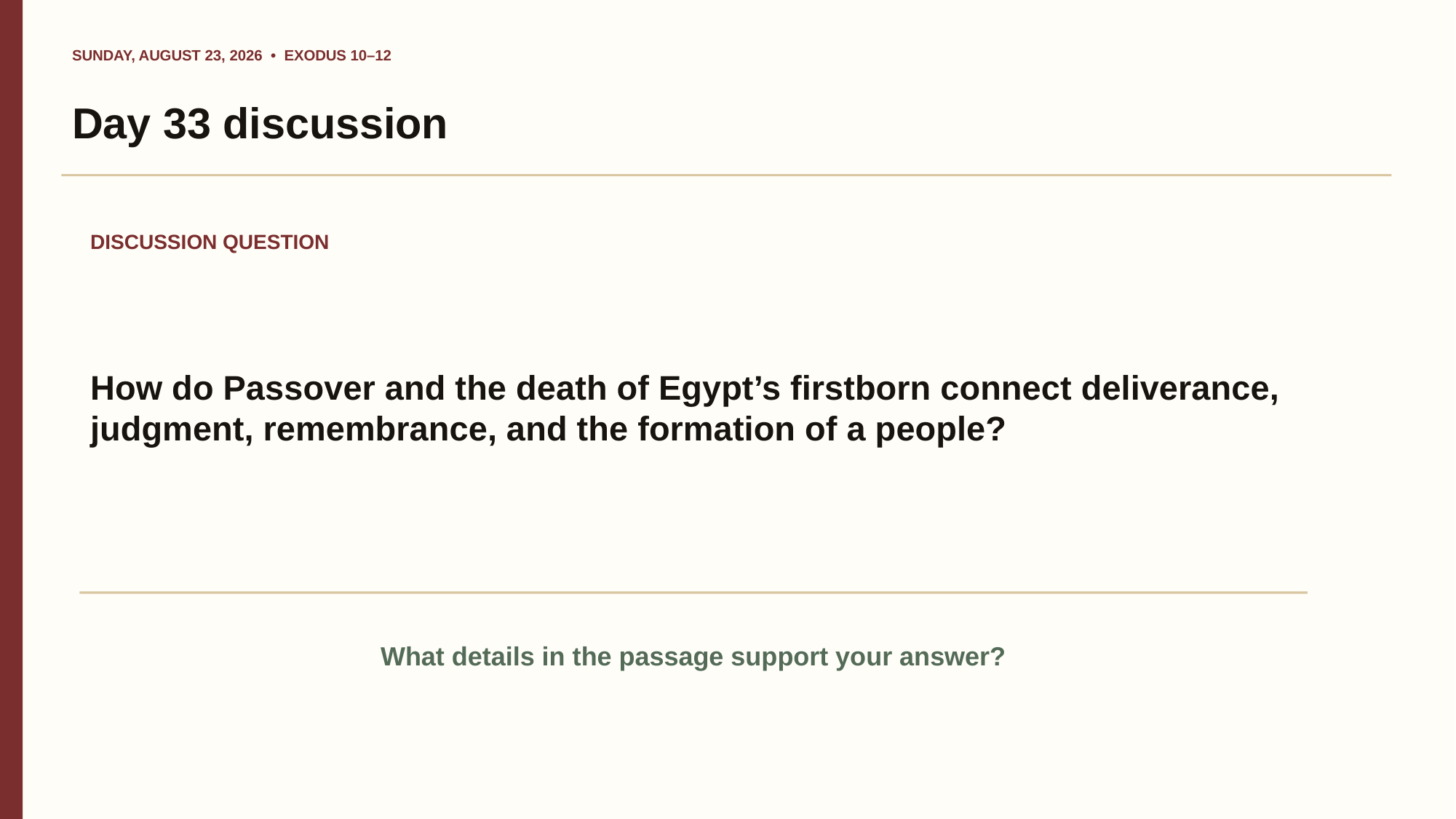

SUNDAY, AUGUST 23, 2026  •  EXODUS 10–12
Day 33 discussion

DISCUSSION QUESTION
How do Passover and the death of Egypt’s firstborn connect deliverance, judgment, remembrance, and the formation of a people?

What details in the passage support your answer?